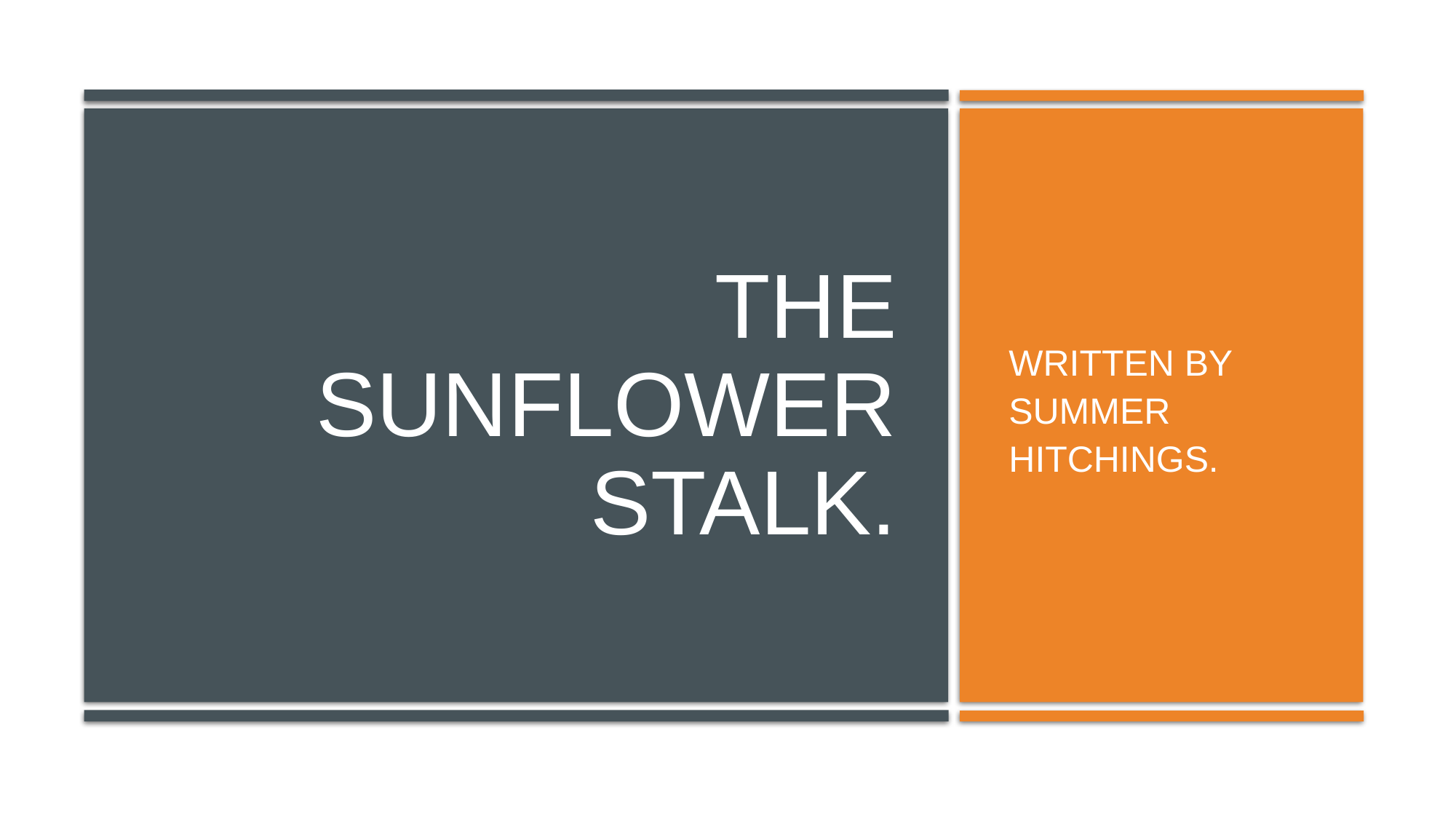

# The sunflower stalk.
Written by summer Hitchings.